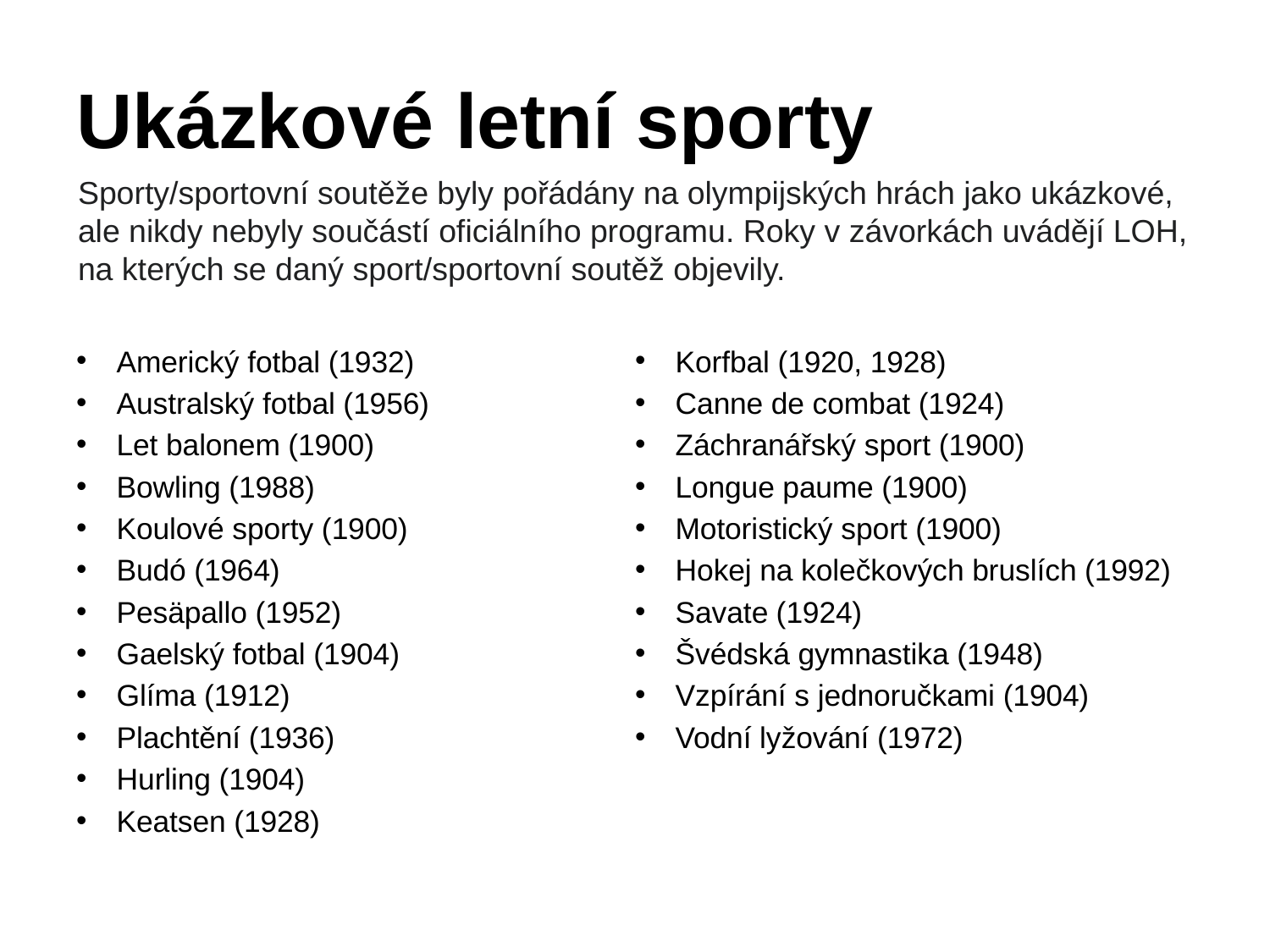

# Ukázkové letní sporty
Sporty/sportovní soutěže byly pořádány na olympijských hrách jako ukázkové, ale nikdy nebyly součástí oficiálního programu. Roky v závorkách uvádějí LOH, na kterých se daný sport/sportovní soutěž objevily.
Americký fotbal (1932)
Australský fotbal (1956)
Let balonem (1900)
Bowling (1988)
Koulové sporty (1900)
Budó (1964)
Pesäpallo (1952)
Gaelský fotbal (1904)
Glíma (1912)
Plachtění (1936)
Hurling (1904)
Keatsen (1928)
Korfbal (1920, 1928)
Canne de combat (1924)
Záchranářský sport (1900)
Longue paume (1900)
Motoristický sport (1900)
Hokej na kolečkových bruslích (1992)
Savate (1924)
Švédská gymnastika (1948)
Vzpírání s jednoručkami (1904)
Vodní lyžování (1972)